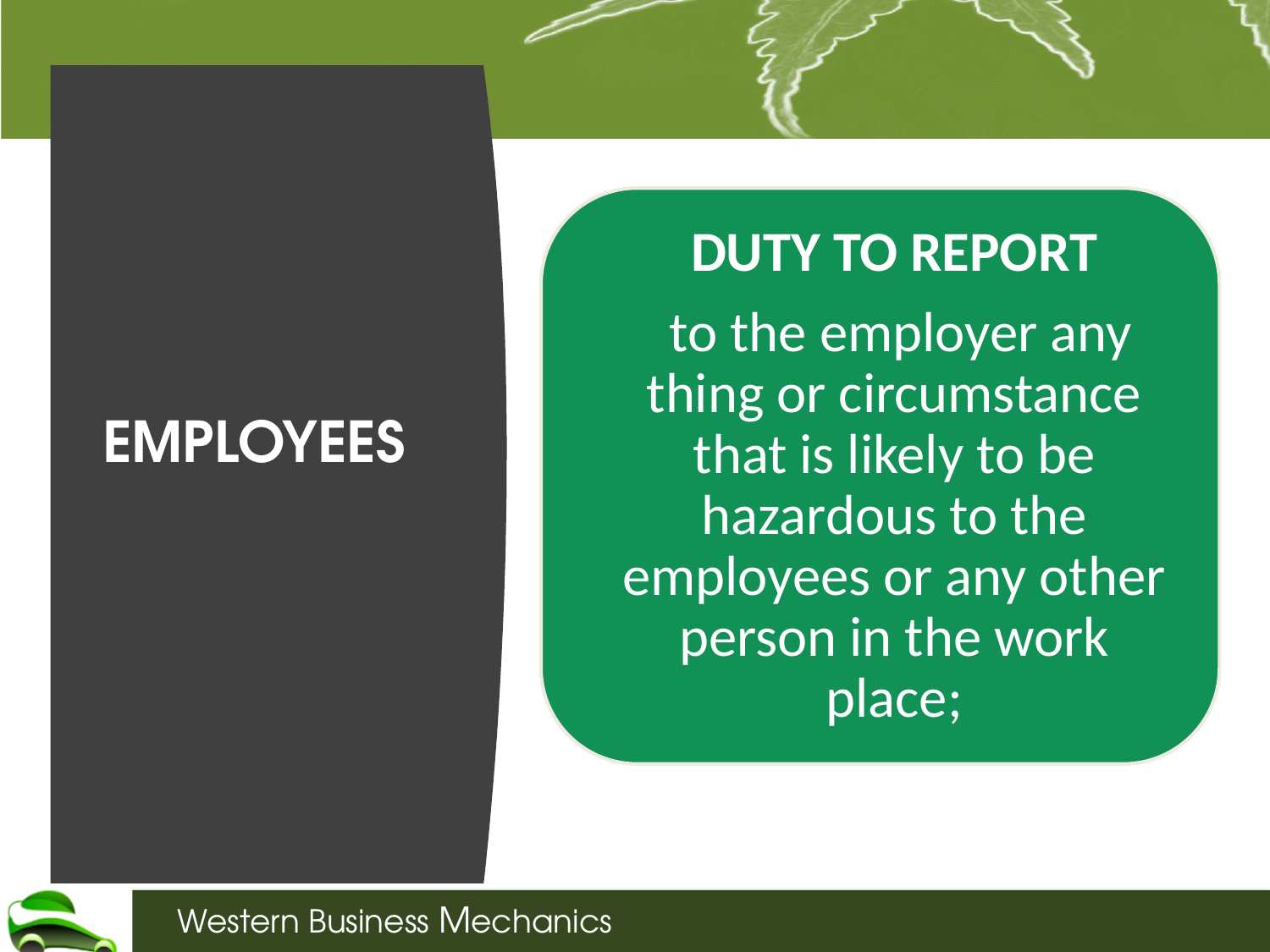

DUTY TO REPORT
 to the employer any thing or circumstance that is likely to be hazardous to the employees or any other person in the work place;

# EMPLOYEES